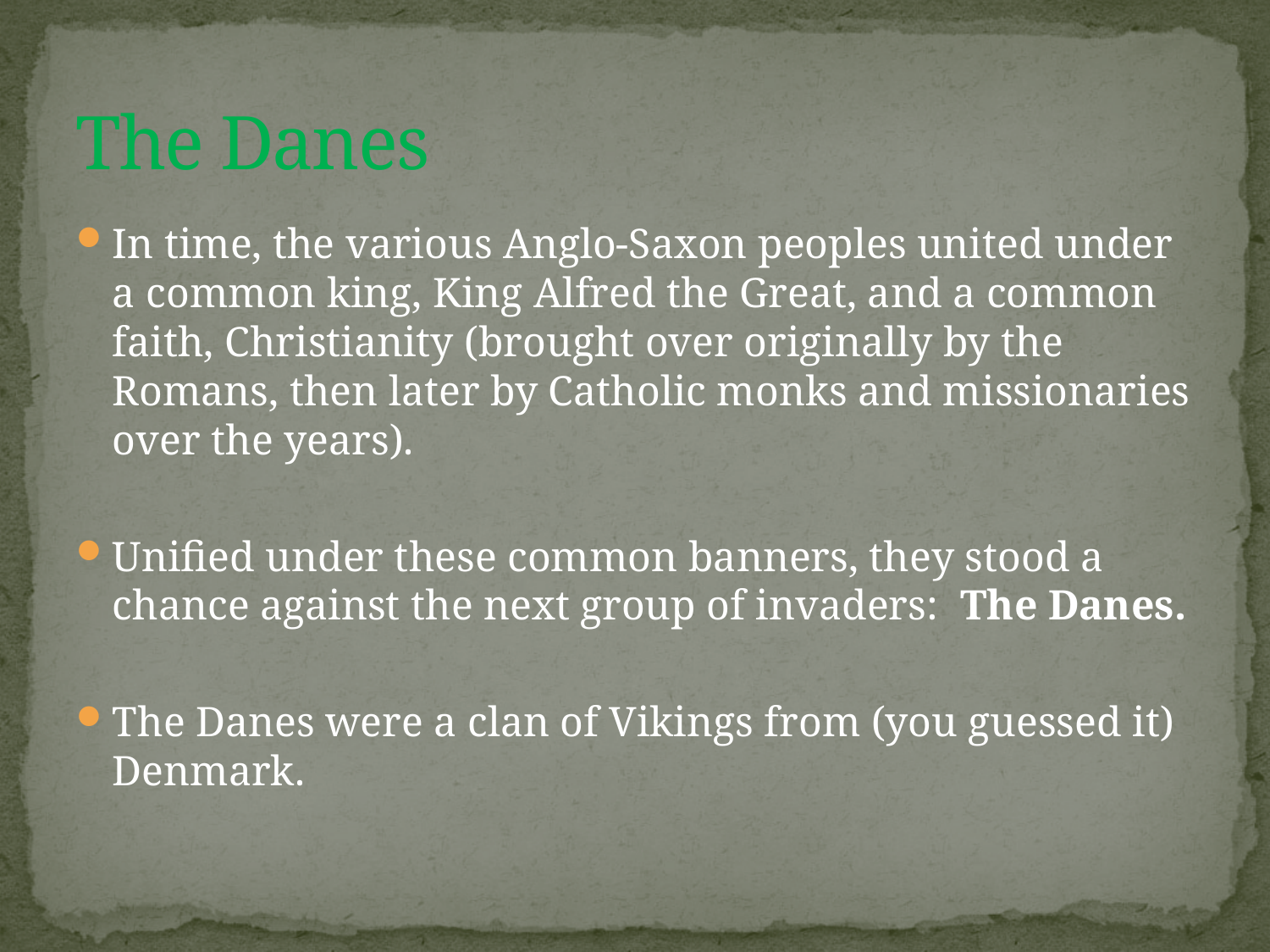

# The Danes
In time, the various Anglo-Saxon peoples united under a common king, King Alfred the Great, and a common faith, Christianity (brought over originally by the Romans, then later by Catholic monks and missionaries over the years).

Unified under these common banners, they stood a chance against the next group of invaders:  The Danes.

The Danes were a clan of Vikings from (you guessed it) Denmark.